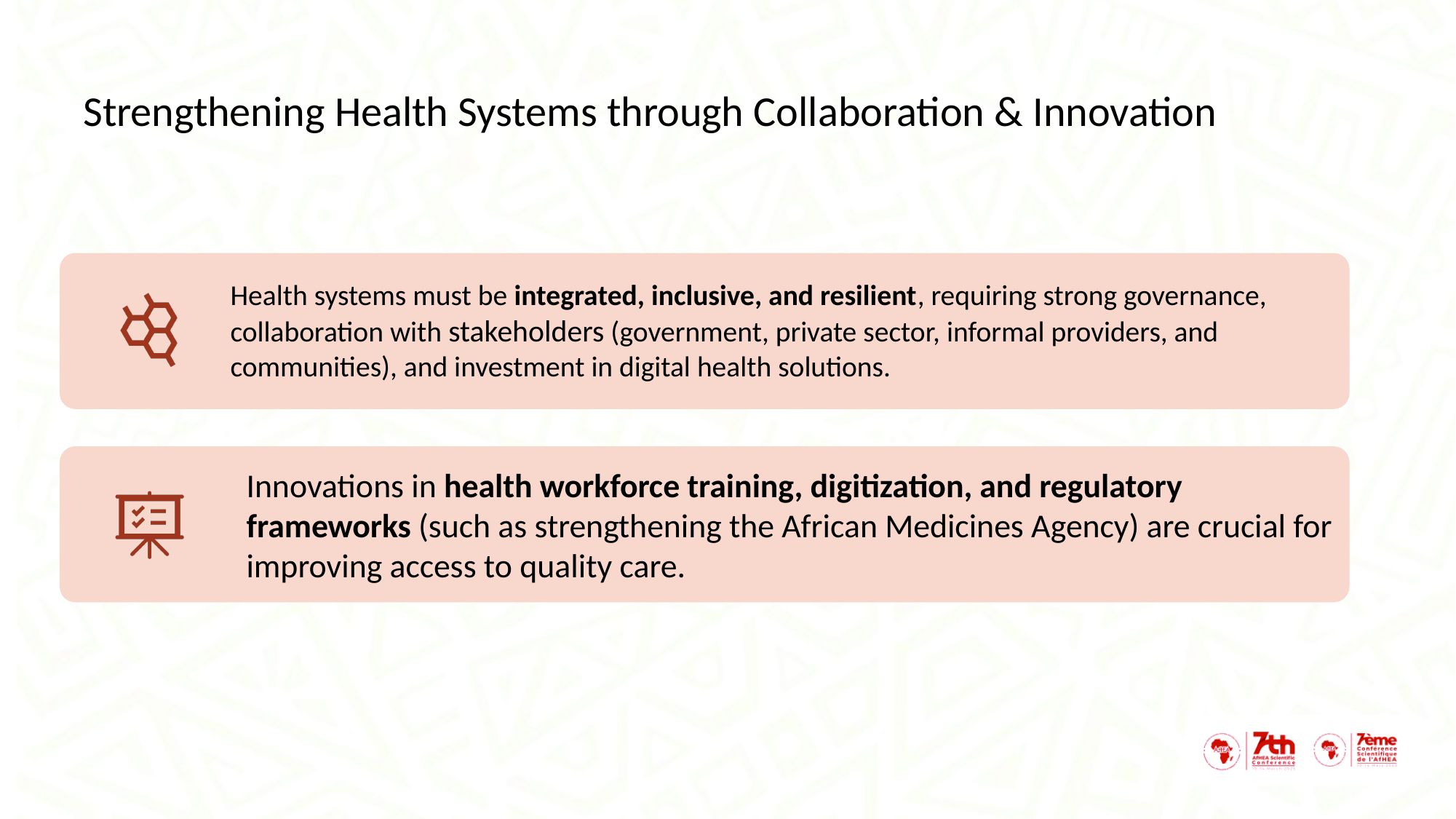

Strengthening Health Systems through Collaboration & Innovation
Health systems must be integrated, inclusive, and resilient, requiring strong governance, collaboration with stakeholders (government, private sector, informal providers, and communities), and investment in digital health solutions.
Innovations in health workforce training, digitization, and regulatory frameworks (such as strengthening the African Medicines Agency) are crucial for improving access to quality care.